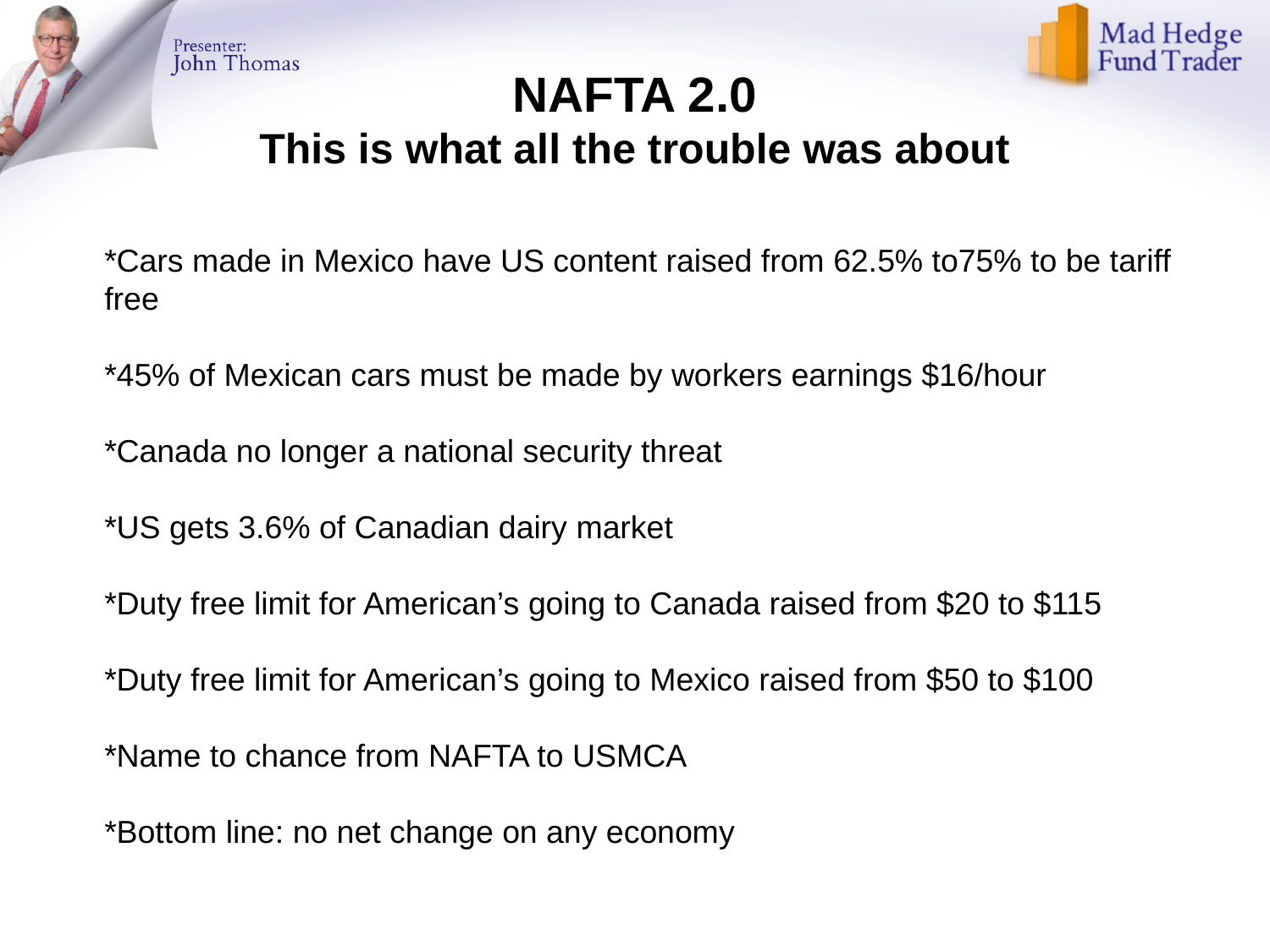

# NAFTA 2.0 This is what all the trouble was about
*Cars made in Mexico have US content raised from 62.5% to75% to be tariff free
*45% of Mexican cars must be made by workers earnings $16/hour
*Canada no longer a national security threat
*US gets 3.6% of Canadian dairy market
*Duty free limit for American’s going to Canada raised from $20 to $115
*Duty free limit for American’s going to Mexico raised from $50 to $100
*Name to chance from NAFTA to USMCA
*Bottom line: no net change on any economy